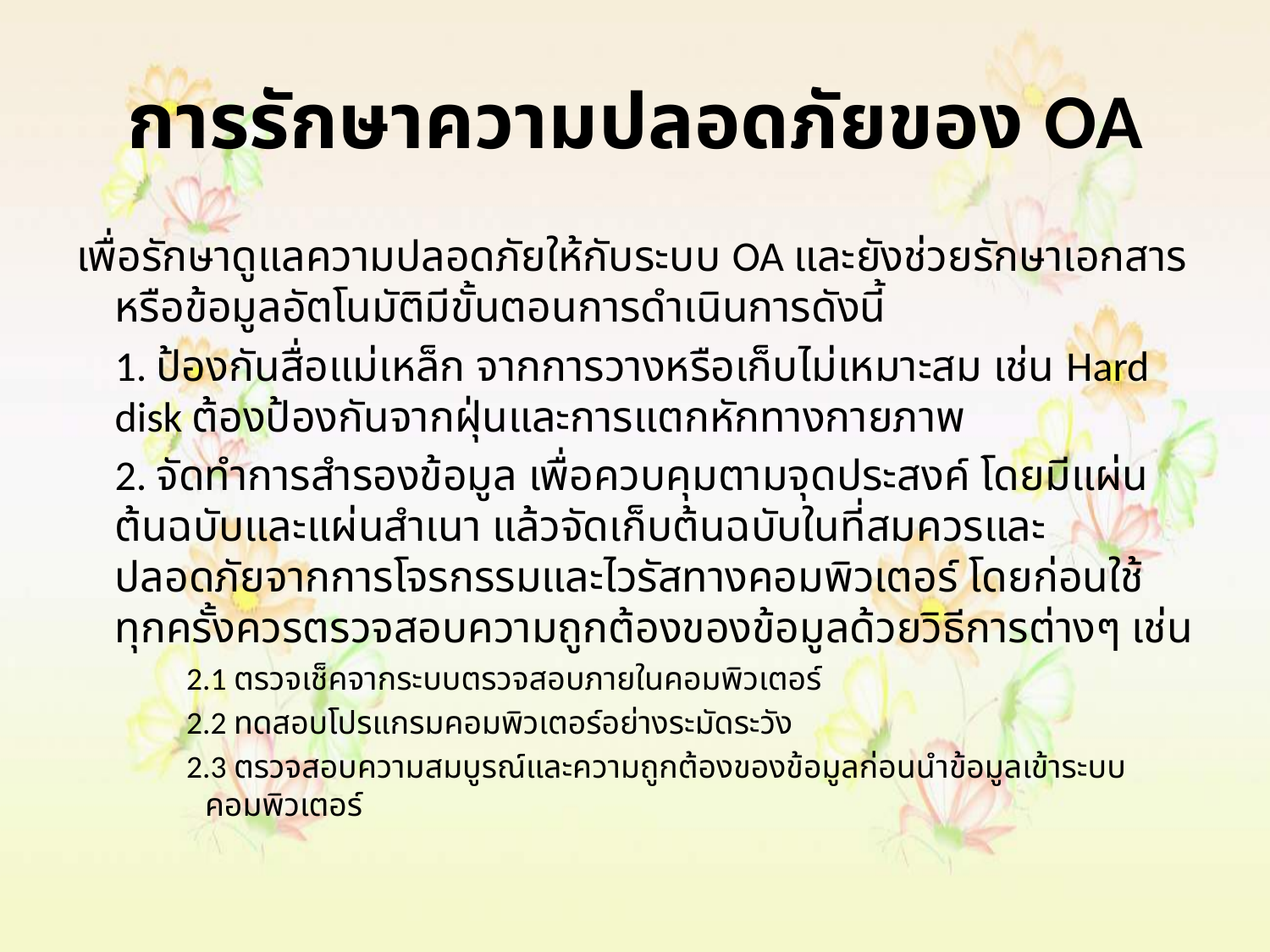

# การรักษาความปลอดภัยของ OA
เพื่อรักษาดูแลความปลอดภัยให้กับระบบ OA และยังช่วยรักษาเอกสารหรือข้อมูลอัตโนมัติมีขั้นตอนการดำเนินการดังนี้
	1. ป้องกันสื่อแม่เหล็ก จากการวางหรือเก็บไม่เหมาะสม เช่น Hard disk ต้องป้องกันจากฝุ่นและการแตกหักทางกายภาพ
	2. จัดทำการสำรองข้อมูล เพื่อควบคุมตามจุดประสงค์ โดยมีแผ่นต้นฉบับและแผ่นสำเนา แล้วจัดเก็บต้นฉบับในที่สมควรและปลอดภัยจากการโจรกรรมและไวรัสทางคอมพิวเตอร์ โดยก่อนใช้ทุกครั้งควรตรวจสอบความถูกต้องของข้อมูลด้วยวิธีการต่างๆ เช่น
 2.1 ตรวจเช็คจากระบบตรวจสอบภายในคอมพิวเตอร์
 2.2 ทดสอบโปรแกรมคอมพิวเตอร์อย่างระมัดระวัง
 2.3 ตรวจสอบความสมบูรณ์และความถูกต้องของข้อมูลก่อนนำข้อมูลเข้าระบบคอมพิวเตอร์